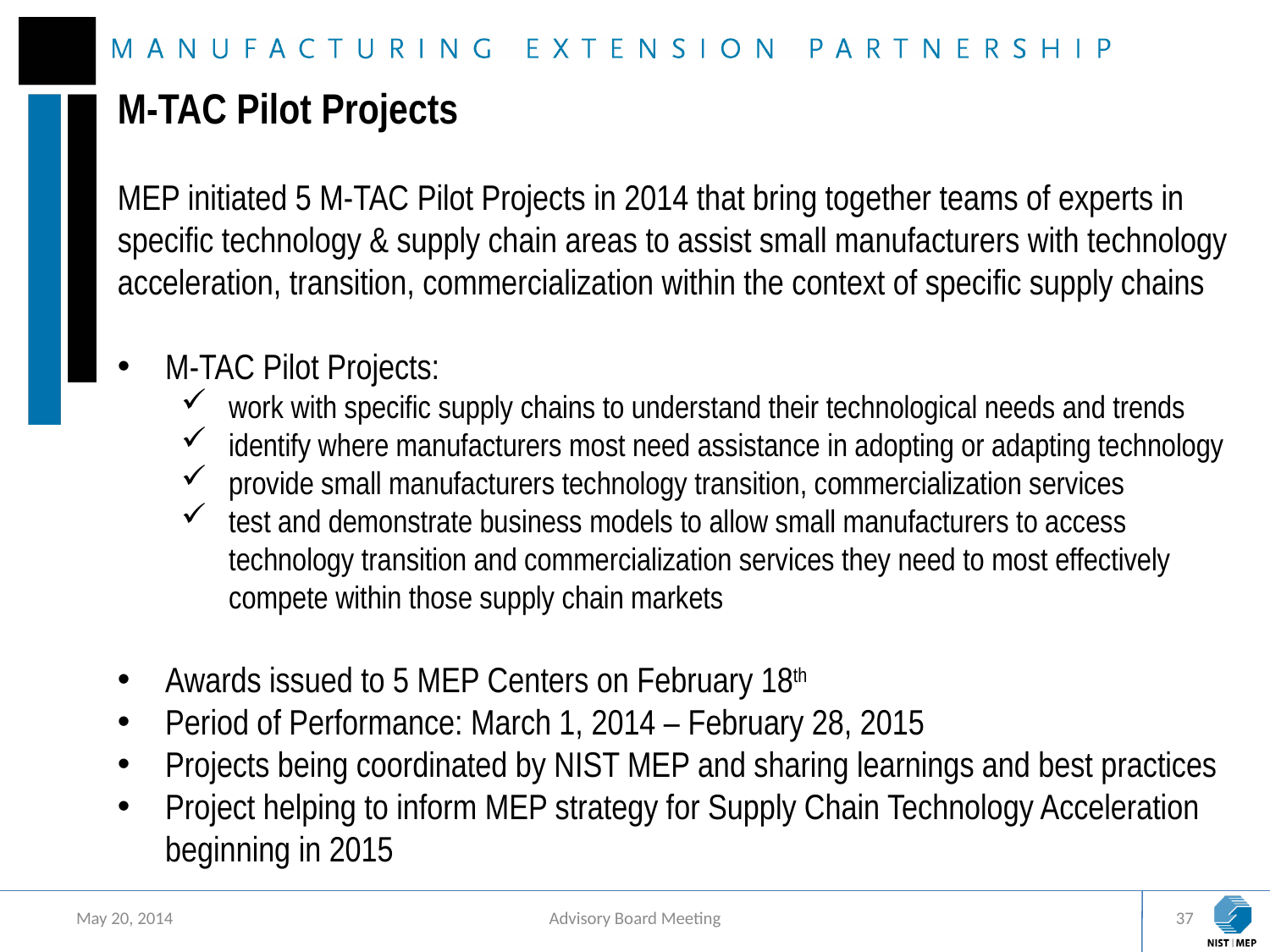

M-TAC Pilot Projects

MEP initiated 5 M-TAC Pilot Projects in 2014 that bring together teams of experts in specific technology & supply chain areas to assist small manufacturers with technology acceleration, transition, commercialization within the context of specific supply chains

M-TAC Pilot Projects:
work with specific supply chains to understand their technological needs and trends
identify where manufacturers most need assistance in adopting or adapting technology
provide small manufacturers technology transition, commercialization services
test and demonstrate business models to allow small manufacturers to access technology transition and commercialization services they need to most effectively compete within those supply chain markets

Awards issued to 5 MEP Centers on February 18th
Period of Performance: March 1, 2014 – February 28, 2015
Projects being coordinated by NIST MEP and sharing learnings and best practices
Project helping to inform MEP strategy for Supply Chain Technology Acceleration beginning in 2015

May 20, 2014
Advisory Board Meeting
37